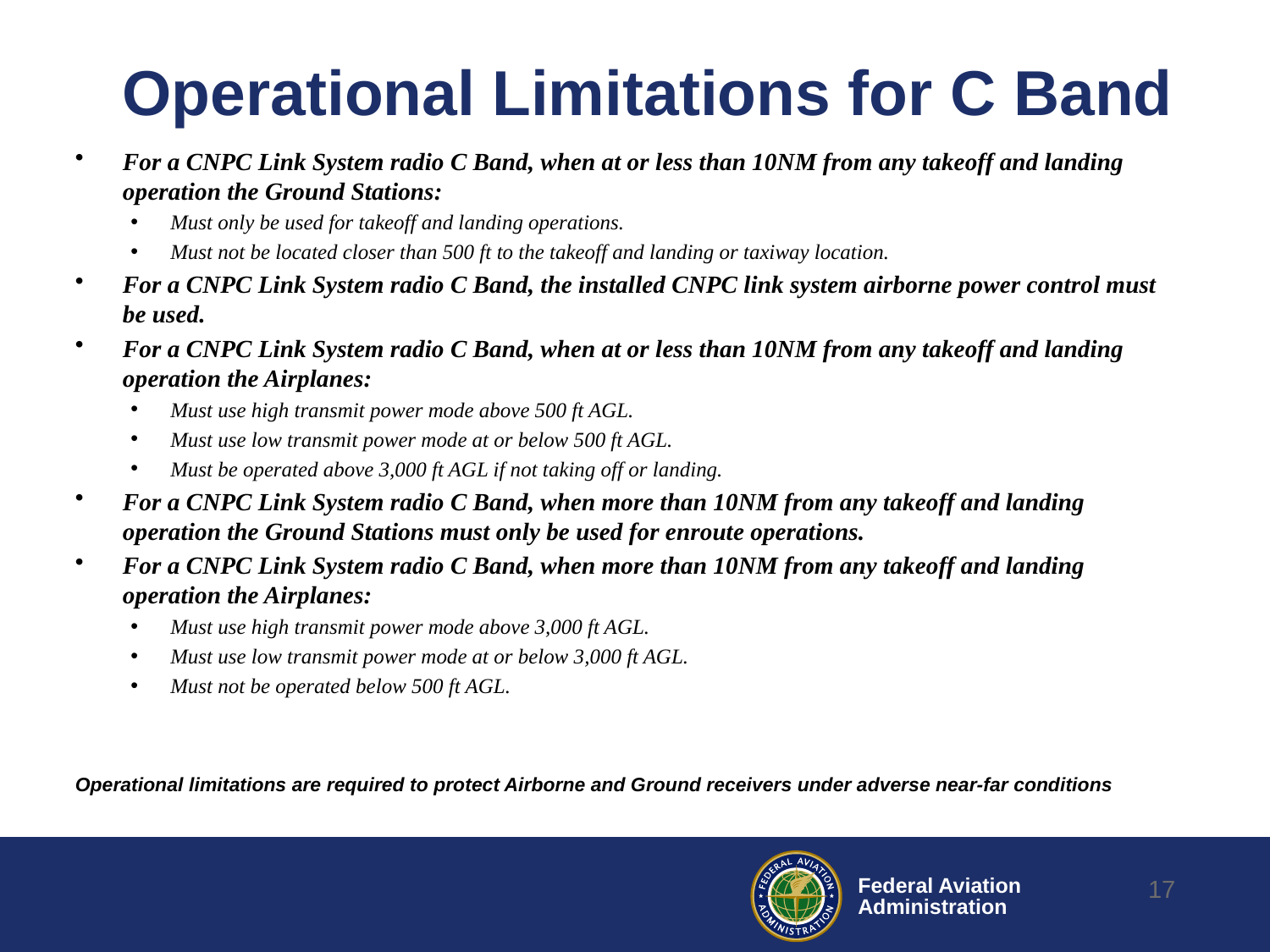

# Operational Limitations for C Band
For a CNPC Link System radio C Band, when at or less than 10NM from any takeoff and landing operation the Ground Stations:
Must only be used for takeoff and landing operations.
Must not be located closer than 500 ft to the takeoff and landing or taxiway location.
For a CNPC Link System radio C Band, the installed CNPC link system airborne power control must be used.
For a CNPC Link System radio C Band, when at or less than 10NM from any takeoff and landing operation the Airplanes:
Must use high transmit power mode above 500 ft AGL.
Must use low transmit power mode at or below 500 ft AGL.
Must be operated above 3,000 ft AGL if not taking off or landing.
For a CNPC Link System radio C Band, when more than 10NM from any takeoff and landing operation the Ground Stations must only be used for enroute operations.
For a CNPC Link System radio C Band, when more than 10NM from any takeoff and landing operation the Airplanes:
Must use high transmit power mode above 3,000 ft AGL.
Must use low transmit power mode at or below 3,000 ft AGL.
Must not be operated below 500 ft AGL.

Operational limitations are required to protect Airborne and Ground receivers under adverse near-far conditions
17